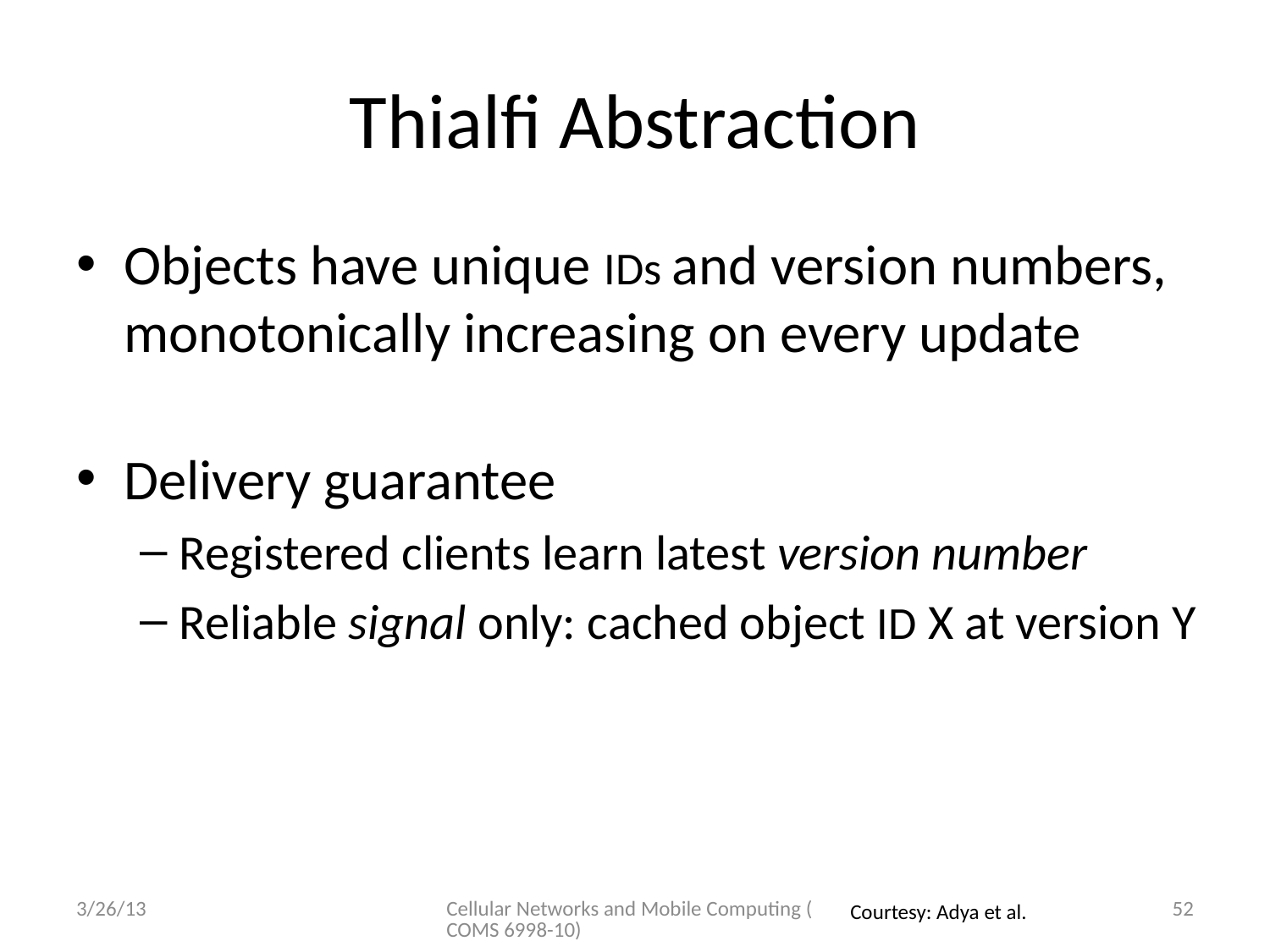

# Thialfi Abstraction
Objects have unique IDs and version numbers, monotonically increasing on every update
Delivery guarantee
Registered clients learn latest version number
Reliable signal only: cached object ID X at version Y
3/26/13
Cellular Networks and Mobile Computing (COMS 6998-10)
52
Courtesy: Adya et al.